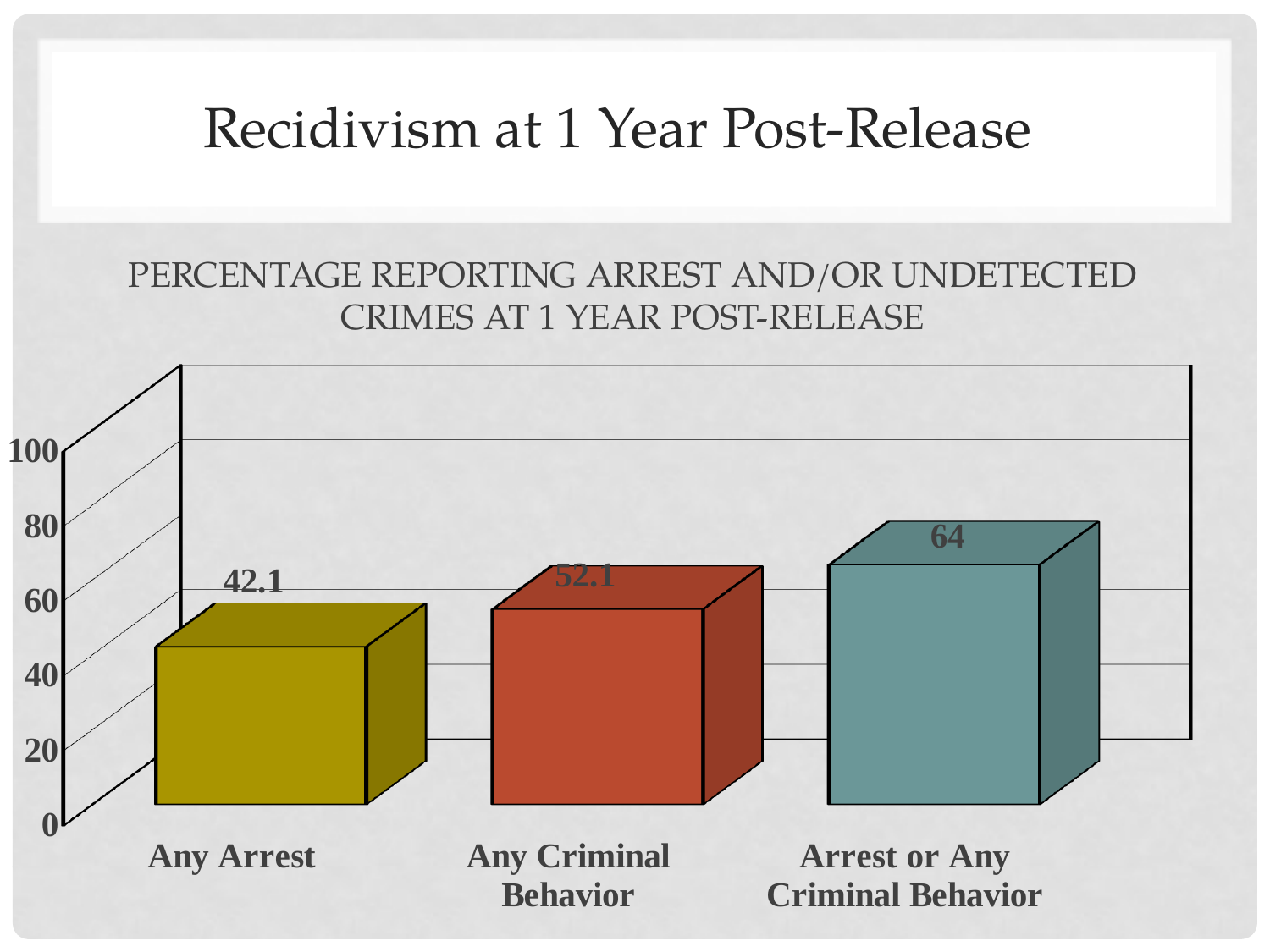

Recidivism at 1 Year Post-Release
# Percentage Reporting Arrest and/or Undetected Crimes at 1 Year Post-release

[unsupported chart]